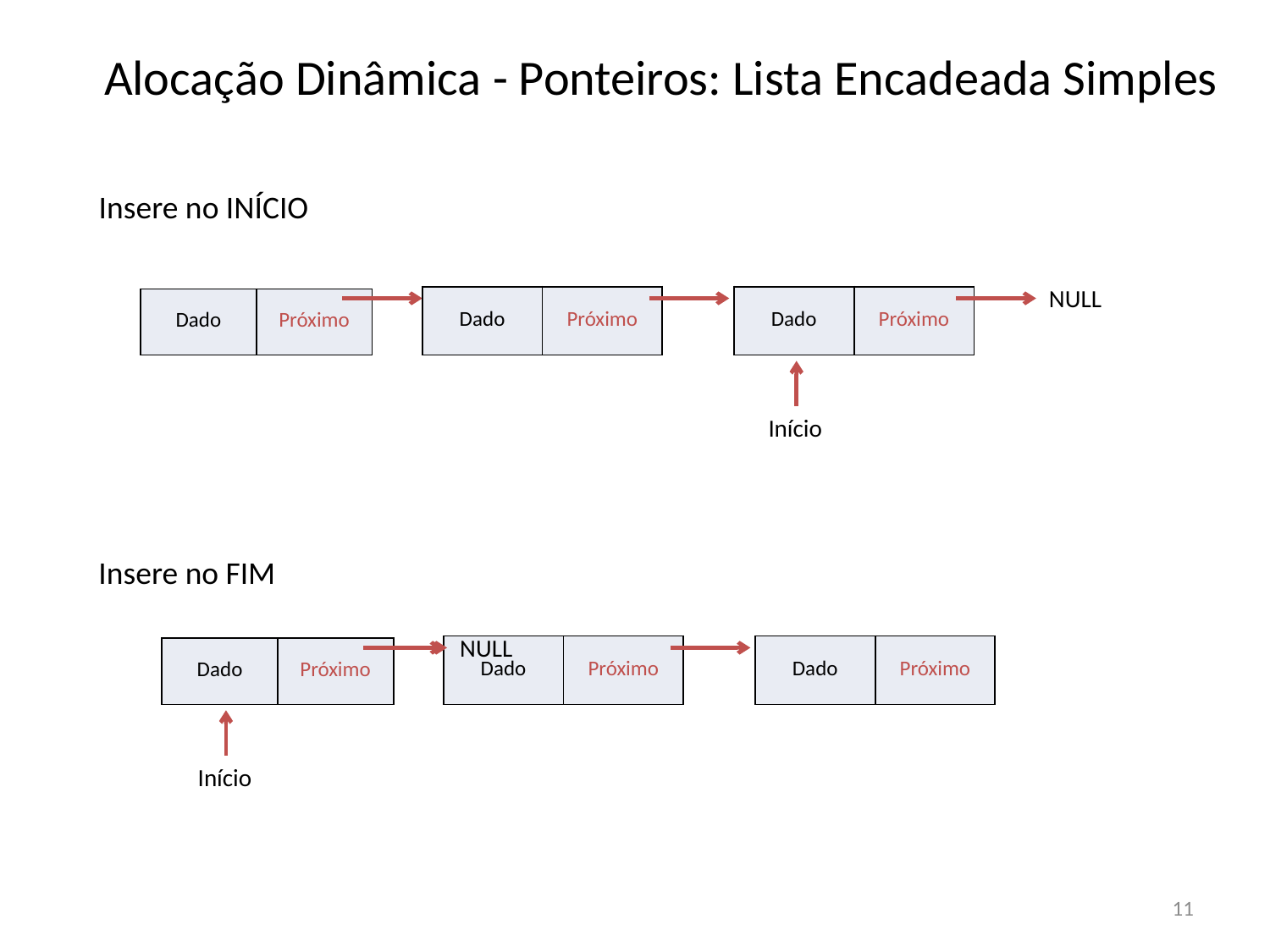

# Alocação Dinâmica - Ponteiros: Lista Encadeada Simples
Insere no INÍCIO
NULL
| Dado | Próximo |
| --- | --- |
| Dado | Próximo |
| --- | --- |
| Dado | Próximo |
| --- | --- |
Início
Insere no FIM
NULL
| Dado | Próximo |
| --- | --- |
| Dado | Próximo |
| --- | --- |
| Dado | Próximo |
| --- | --- |
Início
11